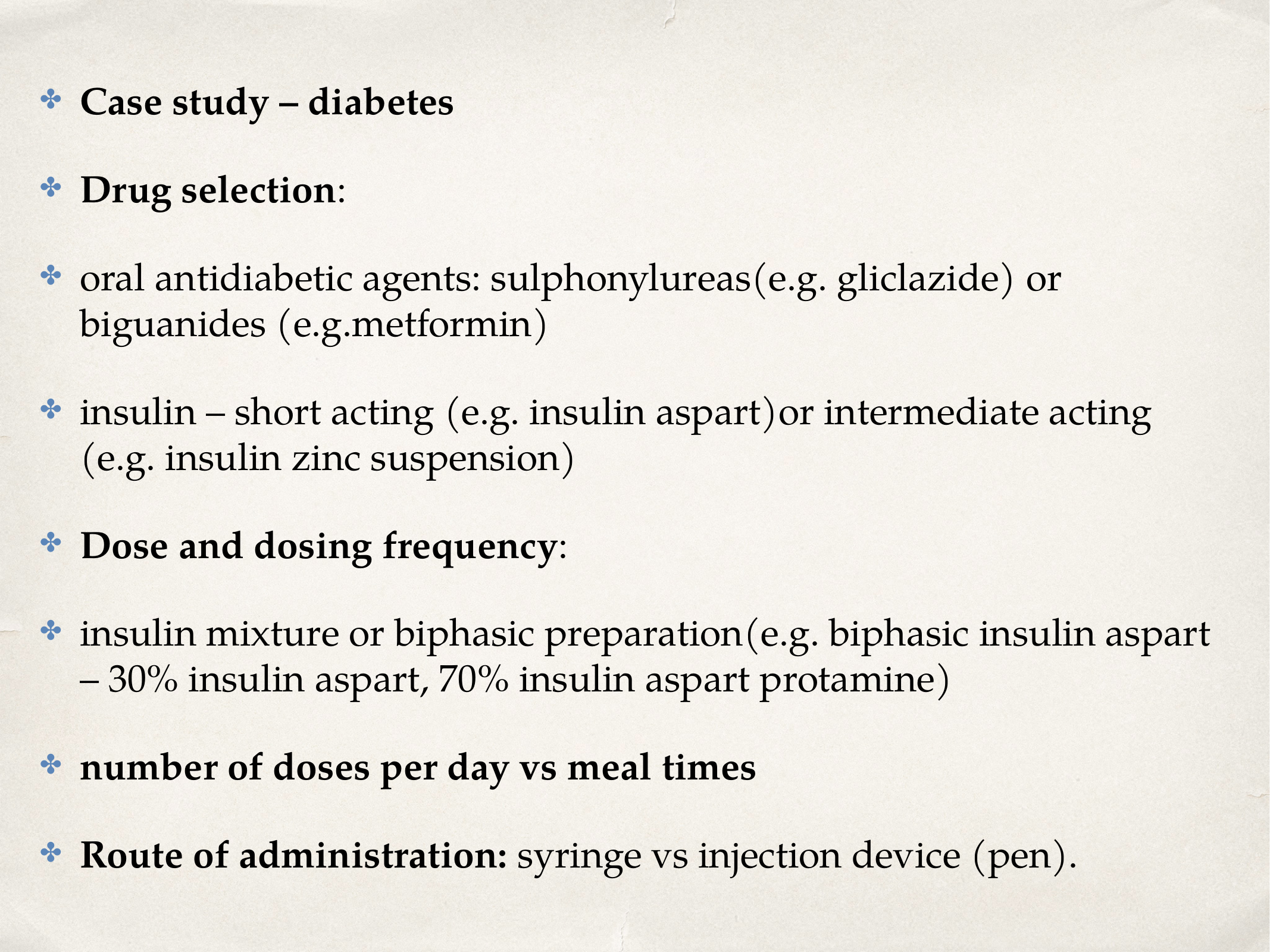

Case study – diabetes
Drug selection:
oral antidiabetic agents: sulphonylureas(e.g. gliclazide) or biguanides (e.g.metformin)
insulin – short acting (e.g. insulin aspart)or intermediate acting (e.g. insulin zinc suspension)
Dose and dosing frequency:
insulin mixture or biphasic preparation(e.g. biphasic insulin aspart – 30% insulin aspart, 70% insulin aspart protamine)
number of doses per day vs meal times
Route of administration: syringe vs injection device (pen).